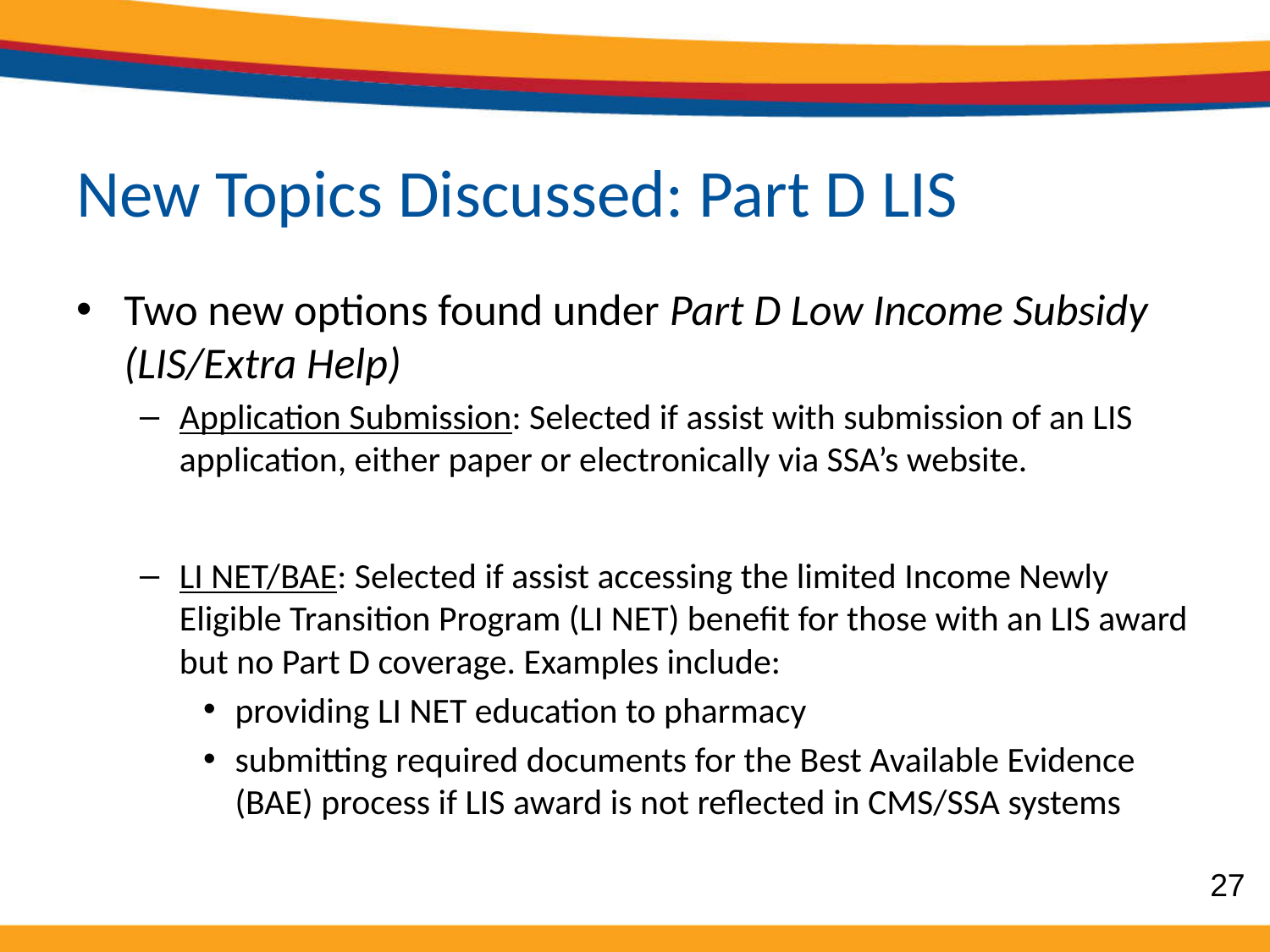

# New Topics Discussed: Part D LIS
Two new options found under Part D Low Income Subsidy (LIS/Extra Help)
Application Submission: Selected if assist with submission of an LIS application, either paper or electronically via SSA’s website.

LI NET/BAE: Selected if assist accessing the limited Income Newly Eligible Transition Program (LI NET) benefit for those with an LIS award but no Part D coverage. Examples include:
providing LI NET education to pharmacy
submitting required documents for the Best Available Evidence (BAE) process if LIS award is not reflected in CMS/SSA systems

27